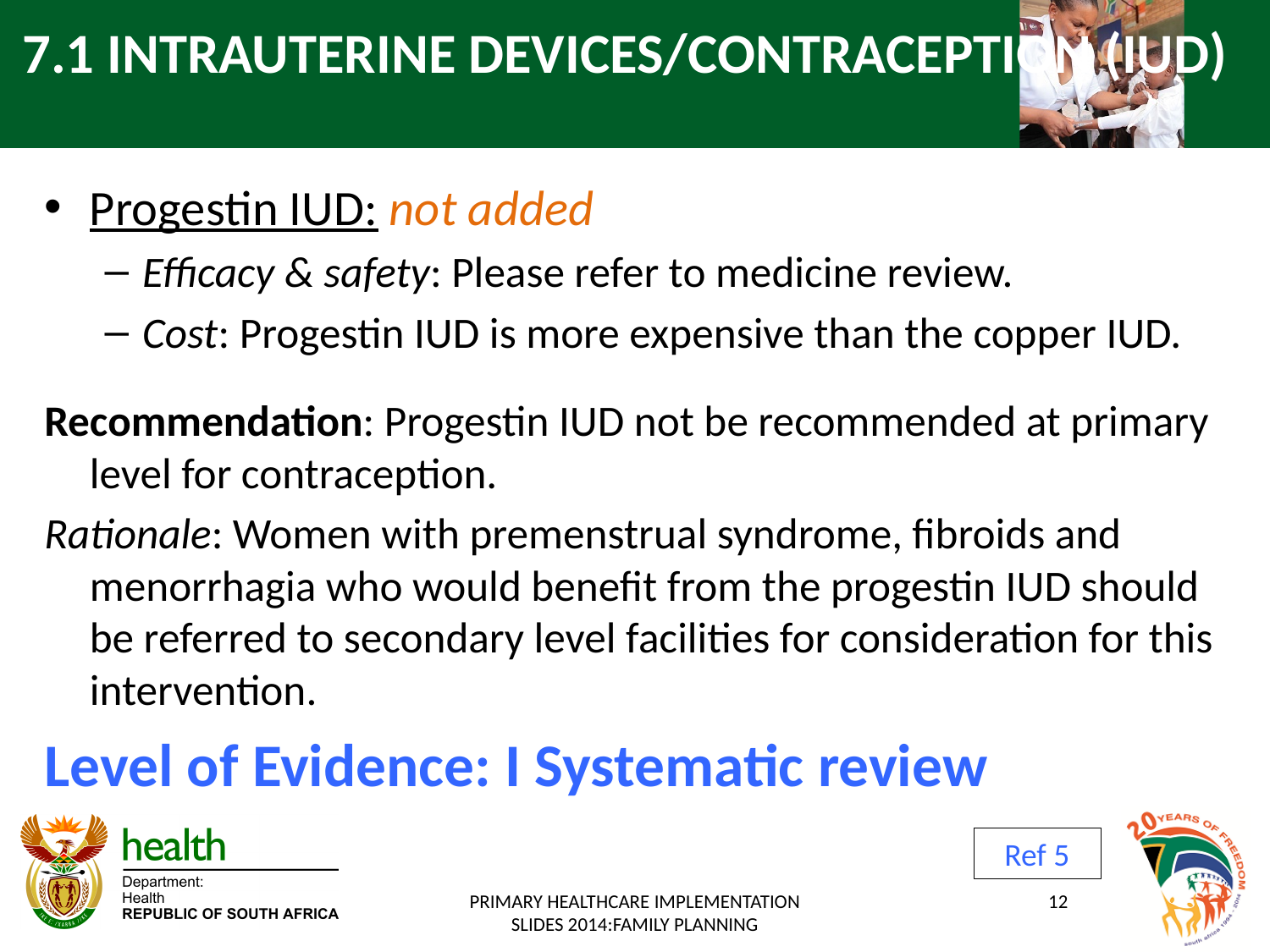

# 7.1 INTRAUTERINE DEVICES/CONTRACEPTION (IUD)
Progestin IUD: not added
Efficacy & safety: Please refer to medicine review.
Cost: Progestin IUD is more expensive than the copper IUD.

Recommendation: Progestin IUD not be recommended at primary level for contraception.
Rationale: Women with premenstrual syndrome, fibroids and menorrhagia who would benefit from the progestin IUD should be referred to secondary level facilities for consideration for this intervention.
Level of Evidence: I Systematic review

Ref 5
PRIMARY HEALTHCARE IMPLEMENTATION SLIDES 2014:FAMILY PLANNING
12